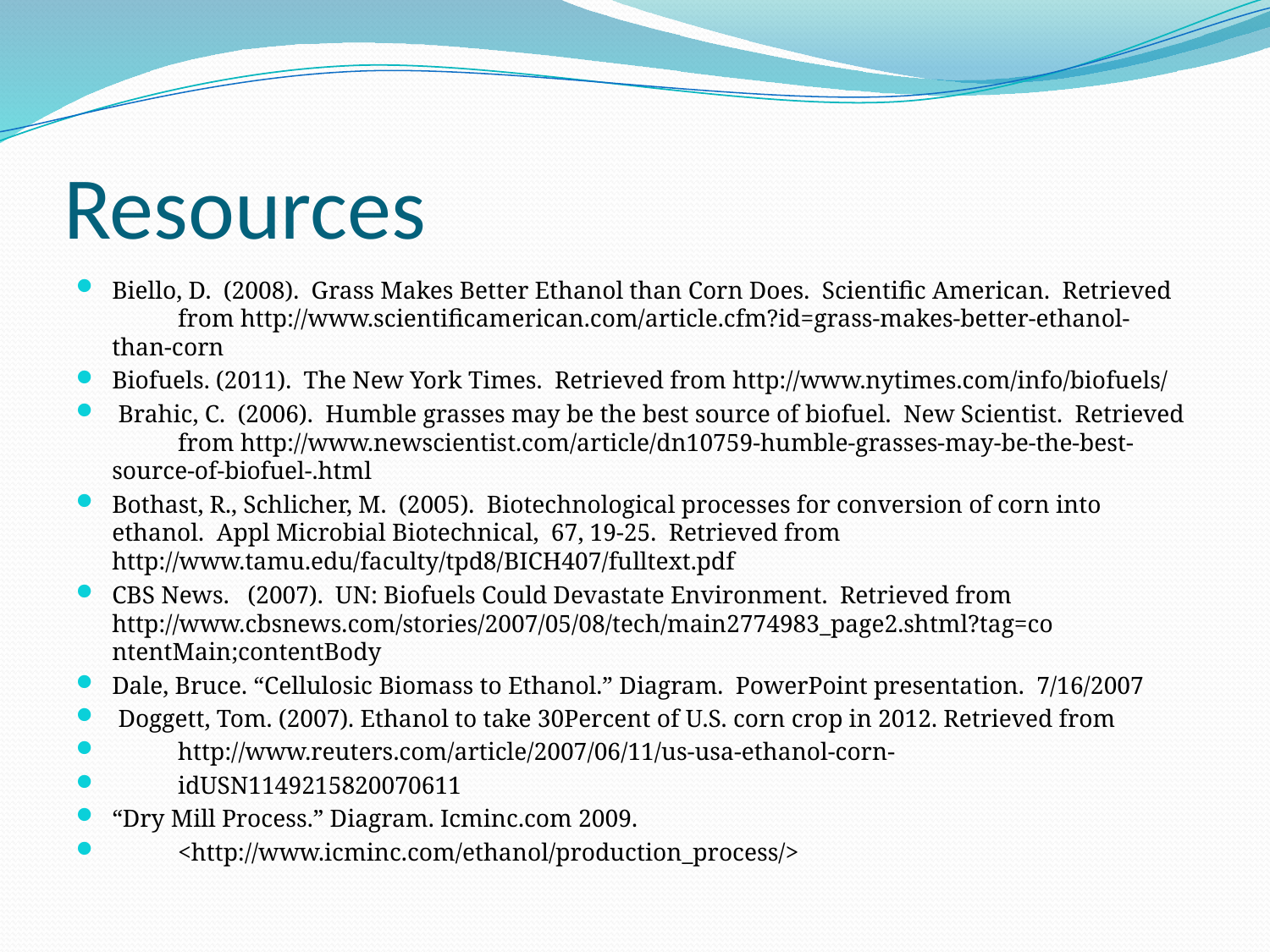

# Resources
Biello, D.  (2008).  Grass Makes Better Ethanol than Corn Does.  Scientific American.  Retrieved 	from http://www.scientificamerican.com/article.cfm?id=grass-makes-better-ethanol-	than-corn
Biofuels. (2011).  The New York Times.  Retrieved from http://www.nytimes.com/info/biofuels/
 Brahic, C.  (2006).  Humble grasses may be the best source of biofuel.  New Scientist.  Retrieved 	from http://www.newscientist.com/article/dn10759-humble-grasses-may-be-the-best-	source-of-biofuel-.html
Bothast, R., Schlicher, M.  (2005).  Biotechnological processes for conversion of corn into 	ethanol.  Appl Microbial Biotechnical,  67, 19-25.  Retrieved from 	http://www.tamu.edu/faculty/tpd8/BICH407/fulltext.pdf
CBS News.   (2007).  UN: Biofuels Could Devastate Environment.  Retrieved from 	http://www.cbsnews.com/stories/2007/05/08/tech/main2774983_page2.shtml?tag=co	ntentMain;contentBody
Dale, Bruce. “Cellulosic Biomass to Ethanol.” Diagram.  PowerPoint presentation.  7/16/2007
 Doggett, Tom. (2007). Ethanol to take 30Percent of U.S. corn crop in 2012. Retrieved from
	http://www.reuters.com/article/2007/06/11/us-usa-ethanol-corn-
	idUSN1149215820070611
“Dry Mill Process.” Diagram. Icminc.com 2009.
	<http://www.icminc.com/ethanol/production_process/>